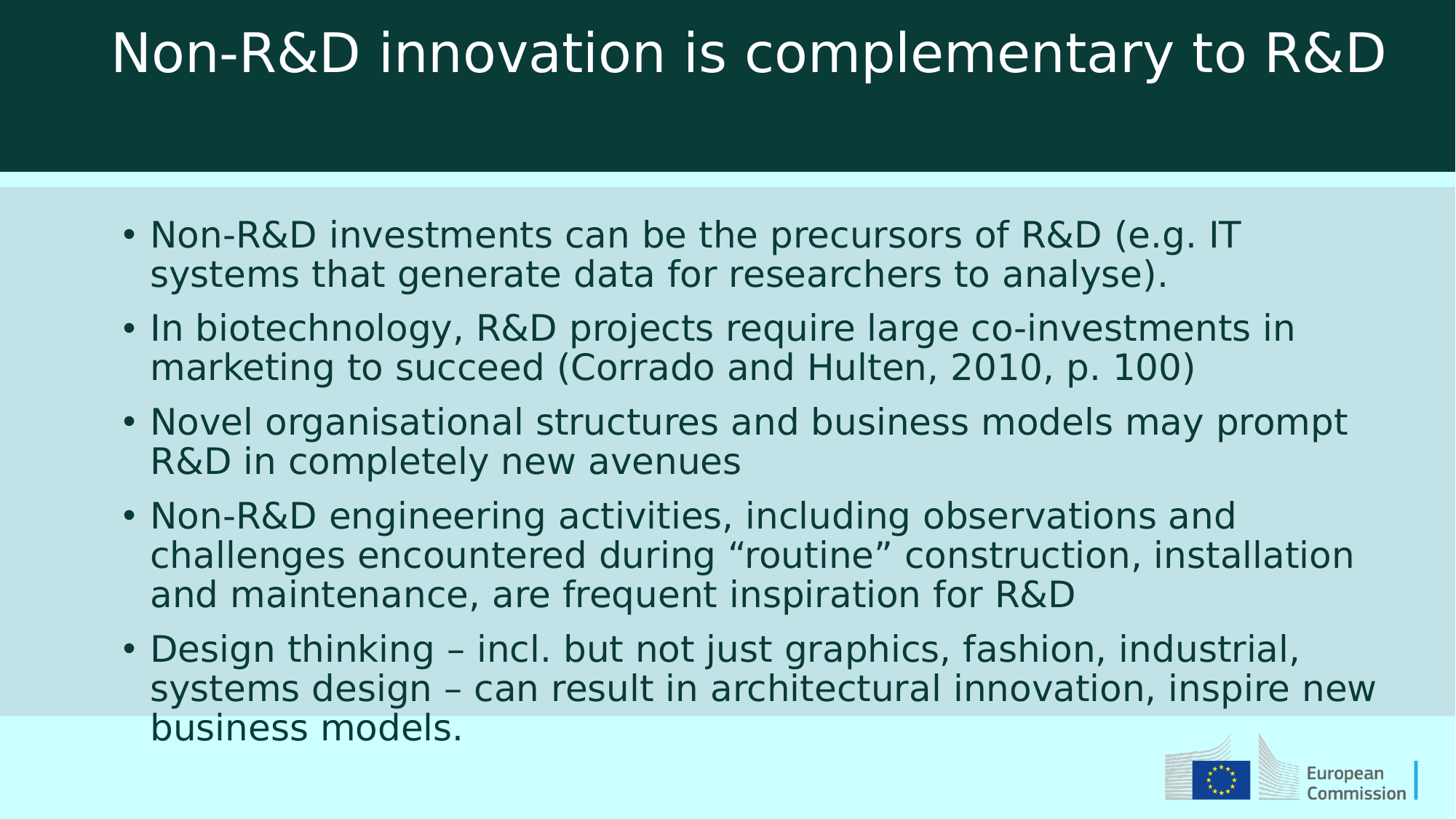

Non-R&D innovation is complementary to R&D

Non-R&D investments can be the precursors of R&D (e.g. IT systems that generate data for researchers to analyse).
In biotechnology, R&D projects require large co-investments in marketing to succeed (Corrado and Hulten, 2010, p. 100)
Novel organisational structures and business models may prompt R&D in completely new avenues
Non-R&D engineering activities, including observations and challenges encountered during “routine” construction, installation and maintenance, are frequent inspiration for R&D
Design thinking – incl. but not just graphics, fashion, industrial, systems design – can result in architectural innovation, inspire new business models.